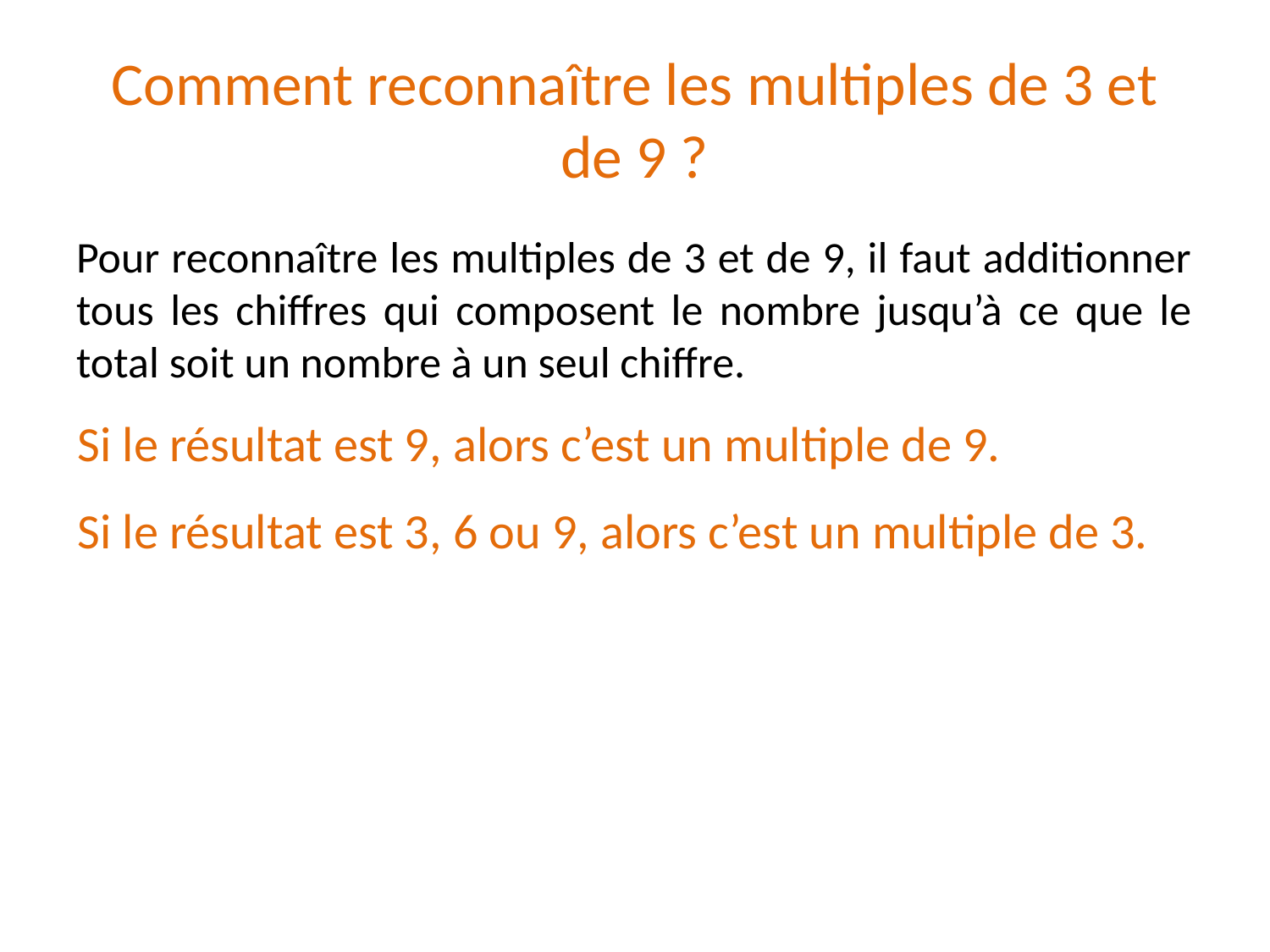

# Comment reconnaître les multiples de 3 et de 9 ?
Pour reconnaître les multiples de 3 et de 9, il faut additionner tous les chiffres qui composent le nombre jusqu’à ce que le total soit un nombre à un seul chiffre.
Si le résultat est 9, alors c’est un multiple de 9.
Si le résultat est 3, 6 ou 9, alors c’est un multiple de 3.